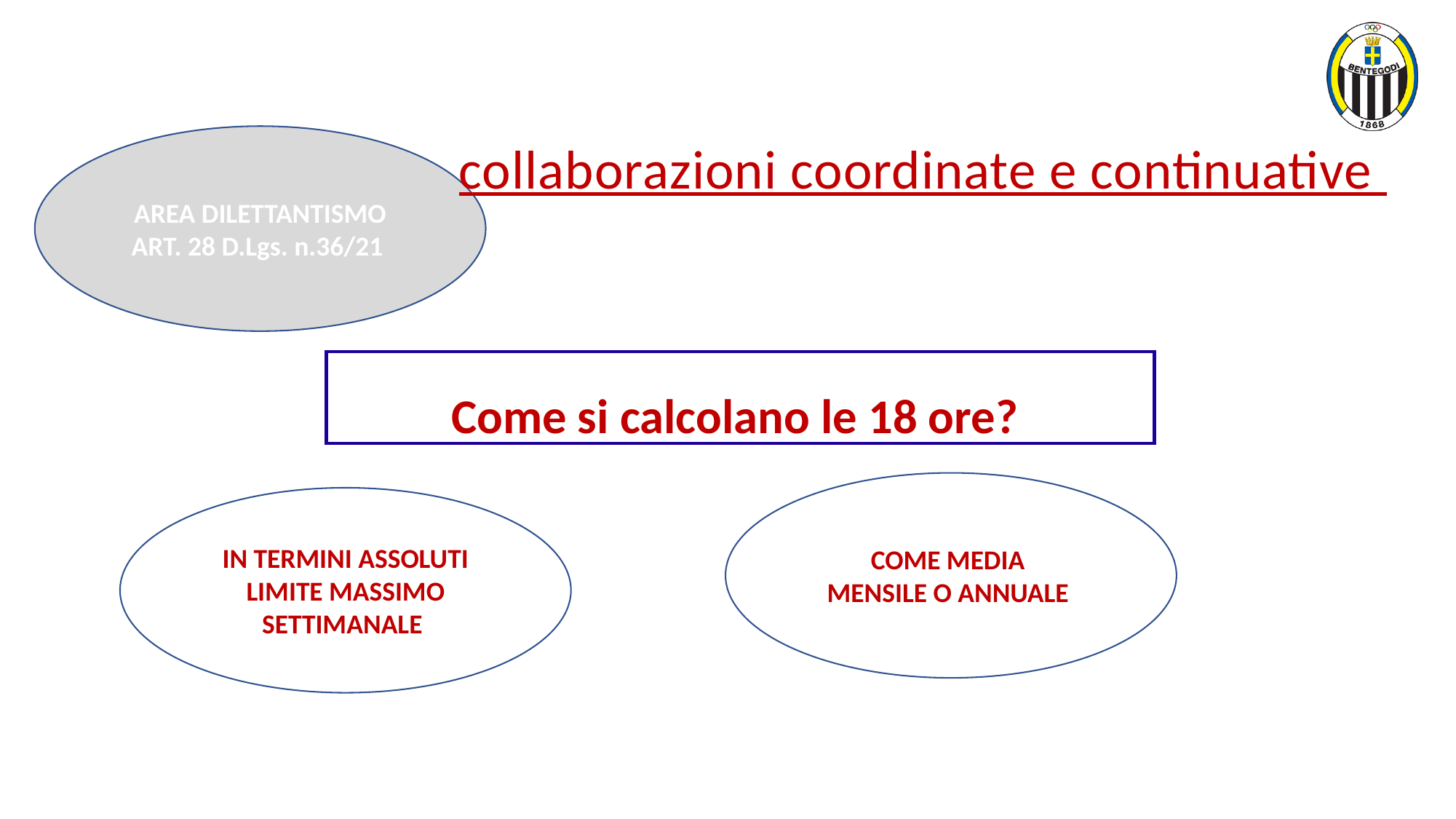

# collaborazioni coordinate e continuative
AREA DILETTANTISMO
ART. 28 D.Lgs. n.36/21

Come si calcolano le 18 ore?
COME MEDIA
MENSILE O ANNUALE
IN TERMINI ASSOLUTI
LIMITE MASSIMO SETTIMANALE